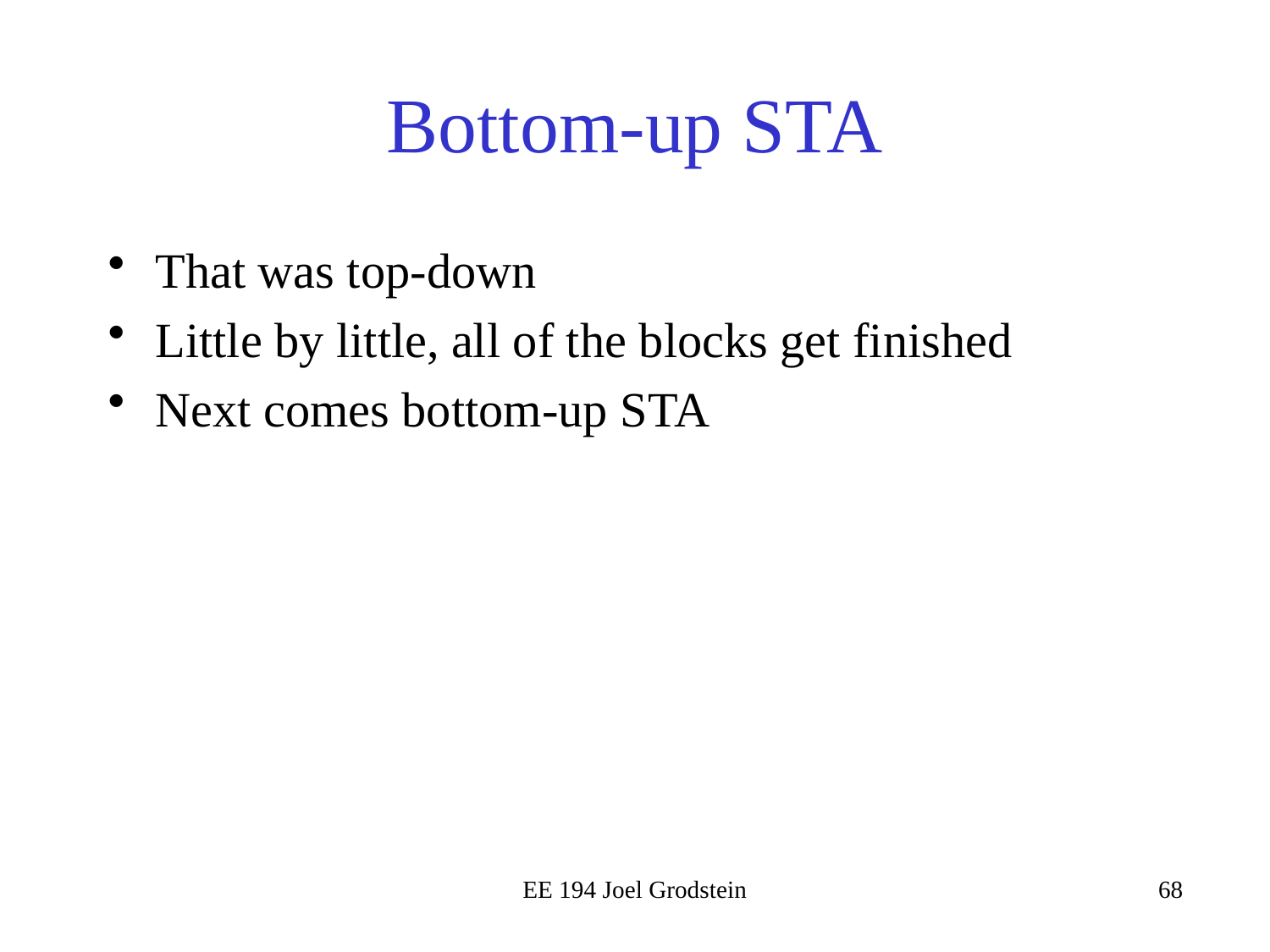

# Bottom-up STA
That was top-down
Little by little, all of the blocks get finished
Next comes bottom-up STA
EE 194 Joel Grodstein